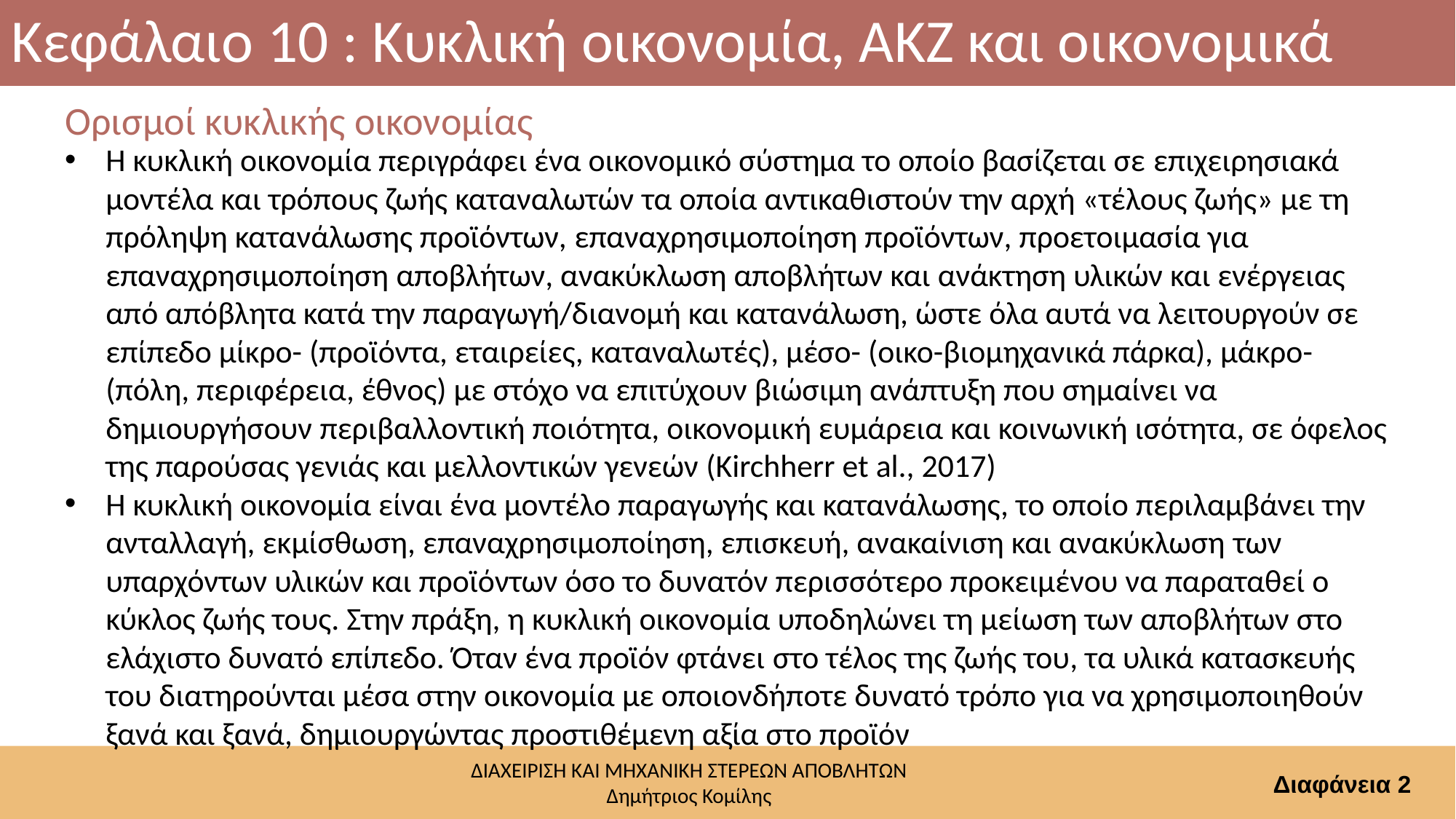

# Κεφάλαιο 10 : Κυκλική οικονομία, ΑΚΖ και οικονομικά
Ορισμοί κυκλικής οικονομίας
Η κυκλική οικονομία περιγράφει ένα οικονομικό σύστημα το οποίο βασίζεται σε επιχειρησιακά μοντέλα και τρόπους ζωής καταναλωτών τα οποία αντικαθιστούν την αρχή «τέλους ζωής» με τη πρόληψη κατανάλωσης προϊόντων, επαναχρησιμοποίηση προϊόντων, προετοιμασία για επαναχρησιμοποίηση αποβλήτων, ανακύκλωση αποβλήτων και ανάκτηση υλικών και ενέργειας από απόβλητα κατά την παραγωγή/διανομή και κατανάλωση, ώστε όλα αυτά να λειτουργούν σε επίπεδο μίκρο- (προϊόντα, εταιρείες, καταναλωτές), μέσο- (οικο-βιομηχανικά πάρκα), μάκρο- (πόλη, περιφέρεια, έθνος) με στόχο να επιτύχουν βιώσιμη ανάπτυξη που σημαίνει να δημιουργήσουν περιβαλλοντική ποιότητα, οικονομική ευμάρεια και κοινωνική ισότητα, σε όφελος της παρούσας γενιάς και μελλοντικών γενεών (Kirchherr et al., 2017)
Η κυκλική οικονομία είναι ένα μοντέλο παραγωγής και κατανάλωσης, το οποίο περιλαμβάνει την ανταλλαγή, εκμίσθωση, επαναχρησιμοποίηση, επισκευή, ανακαίνιση και ανακύκλωση των υπαρχόντων υλικών και προϊόντων όσο το δυνατόν περισσότερο προκειμένου να παραταθεί ο κύκλος ζωής τους. Στην πράξη, η κυκλική οικονομία υποδηλώνει τη μείωση των αποβλήτων στο ελάχιστο δυνατό επίπεδο. Όταν ένα προϊόν φτάνει στο τέλος της ζωής του, τα υλικά κατασκευής του διατηρούνται μέσα στην οικονομία με οποιονδήποτε δυνατό τρόπο για να χρησιμοποιηθούν ξανά και ξανά, δημιουργώντας προστιθέμενη αξία στο προϊόν

Διαφάνεια 2
ΔΙΑΧΕΙΡΙΣΗ ΚΑΙ ΜΗΧΑΝΙΚΗ ΣΤΕΡΕΩΝ ΑΠΟΒΛΗΤΩΝ
Δημήτριος Κομίλης